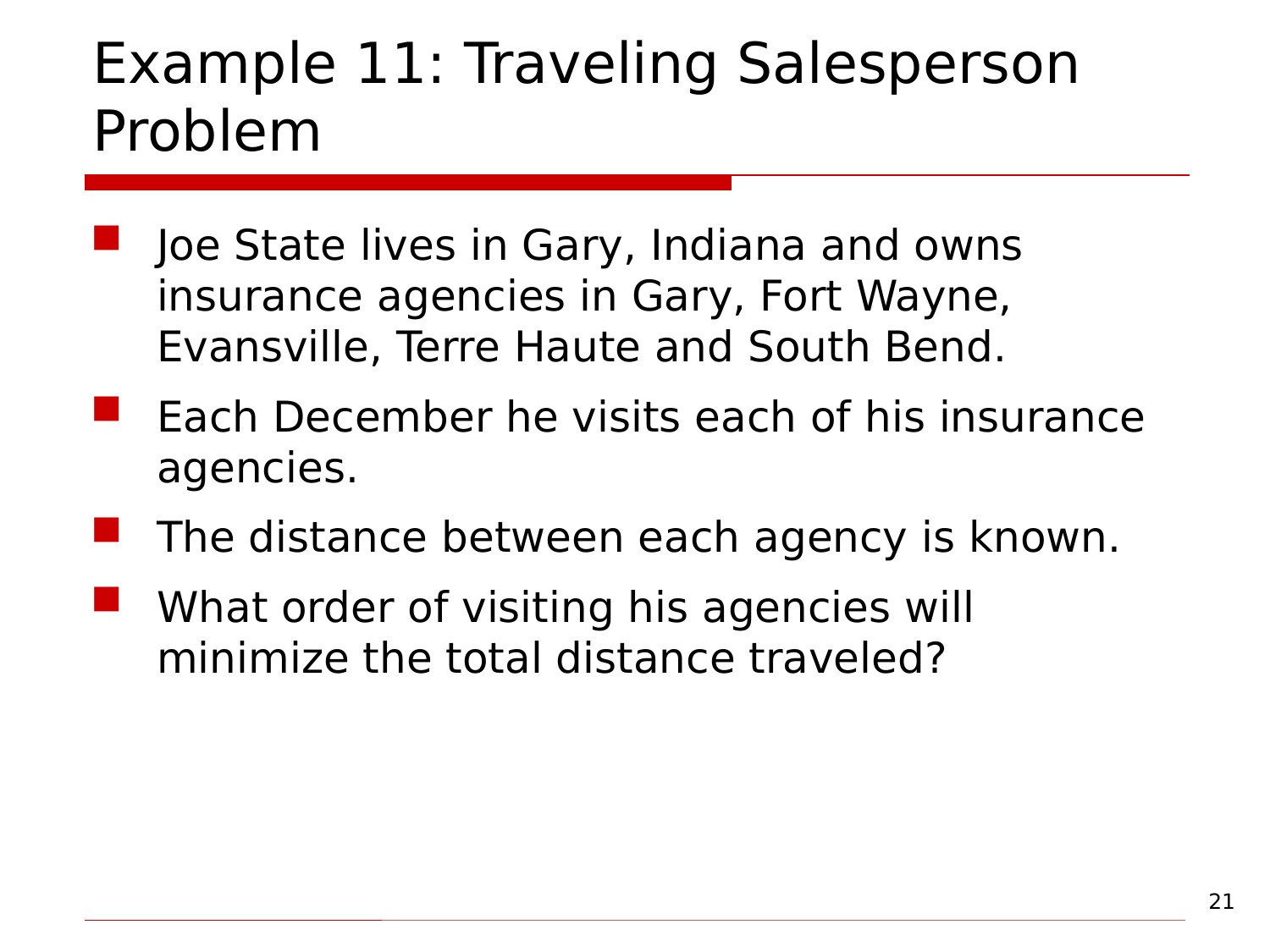

# Example 11: Traveling Salesperson Problem
Joe State lives in Gary, Indiana and owns insurance agencies in Gary, Fort Wayne, Evansville, Terre Haute and South Bend.
Each December he visits each of his insurance agencies.
The distance between each agency is known.
What order of visiting his agencies will minimize the total distance traveled?